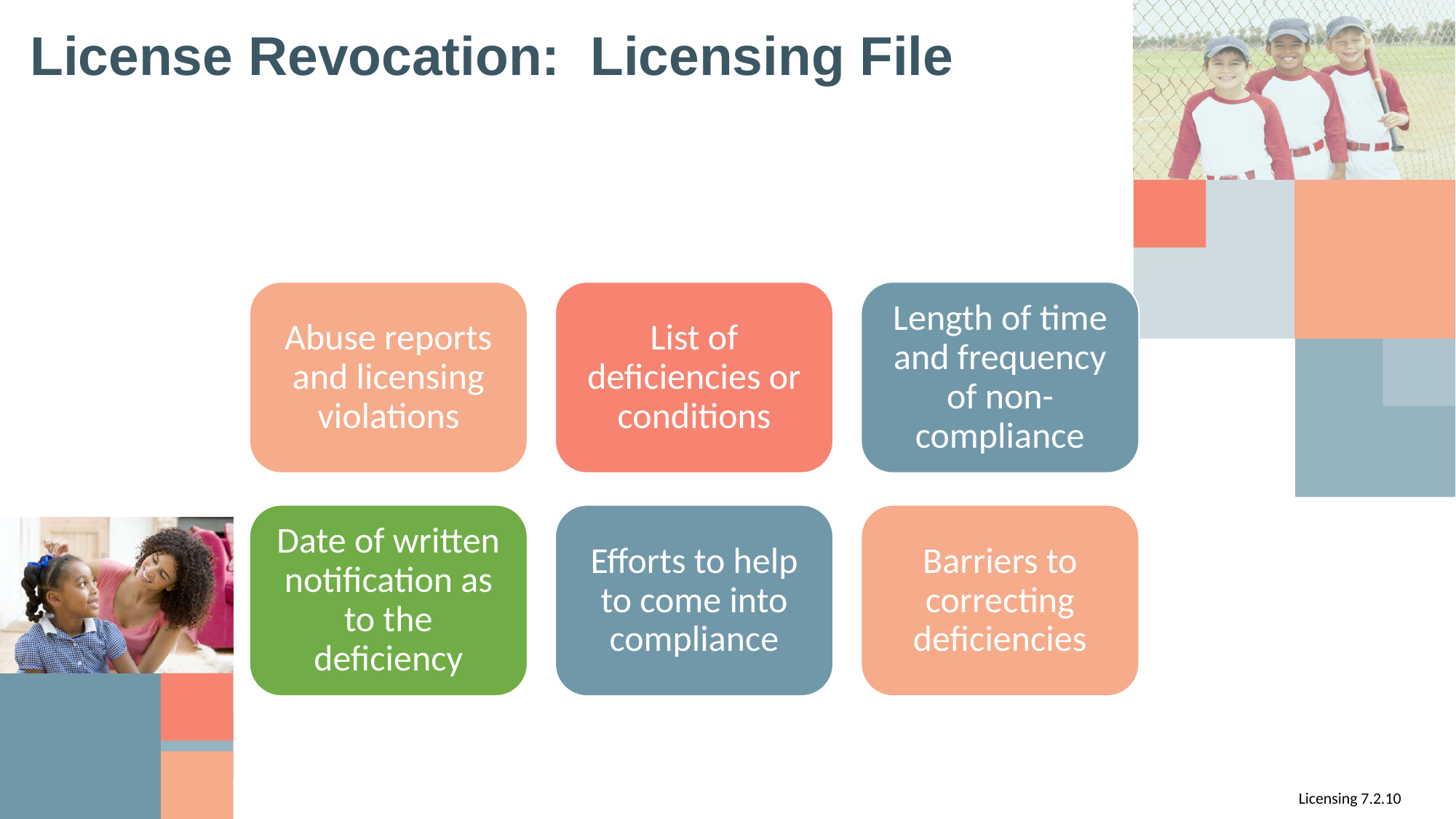

# License Revocation:  Licensing File
Abuse reports and licensing violations
List of deficiencies or conditions
Length of time and frequency of non-compliance
Date of written notification as to the deficiency
Efforts to help to come into compliance
Barriers to correcting deficiencies
Licensing 7.2.10